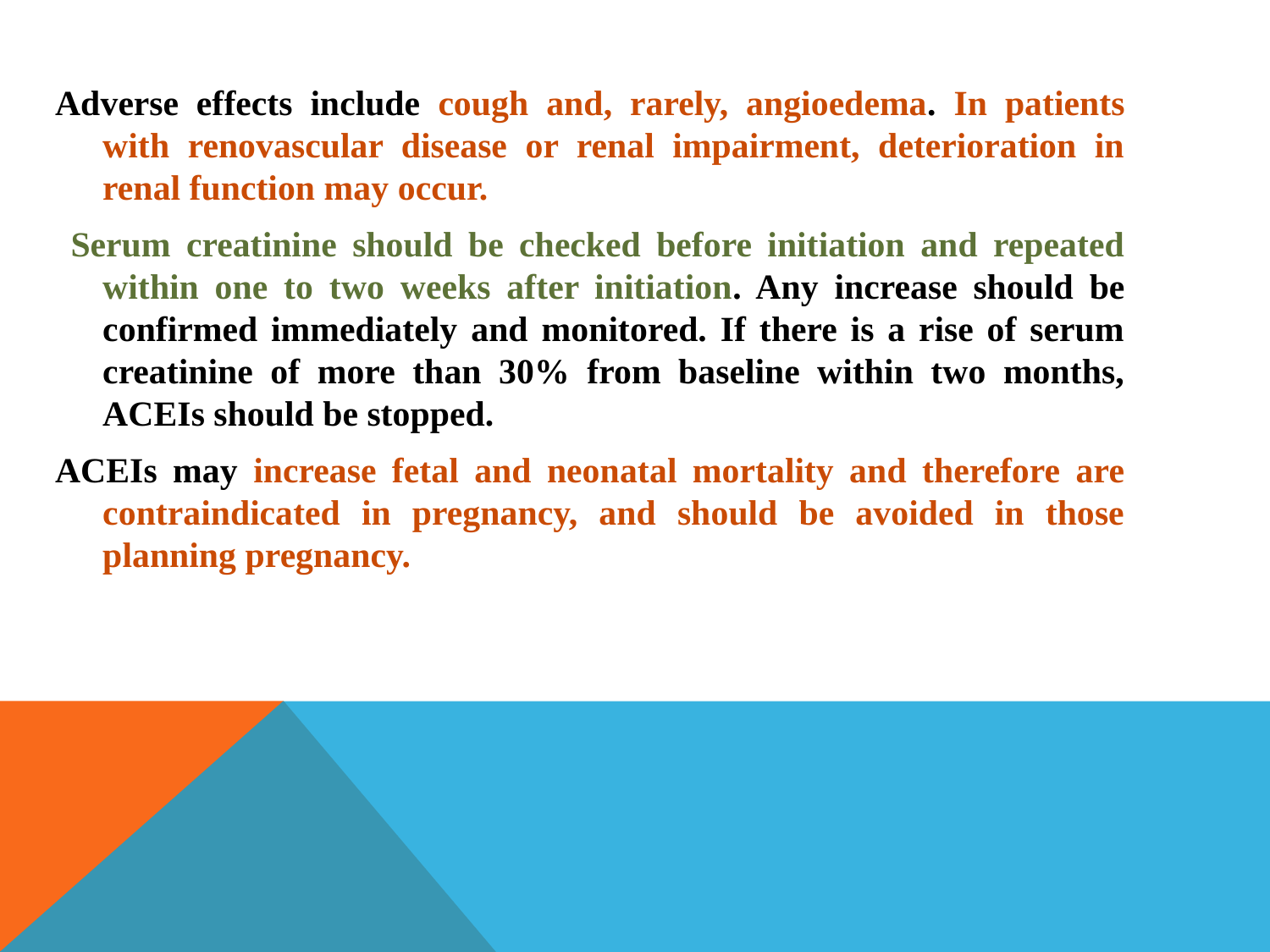

Adverse effects include cough and, rarely, angioedema. In patients with renovascular disease or renal impairment, deterioration in renal function may occur.
 Serum creatinine should be checked before initiation and repeated within one to two weeks after initiation. Any increase should be confirmed immediately and monitored. If there is a rise of serum creatinine of more than 30% from baseline within two months, ACEIs should be stopped.
ACEIs may increase fetal and neonatal mortality and therefore are contraindicated in pregnancy, and should be avoided in those planning pregnancy.